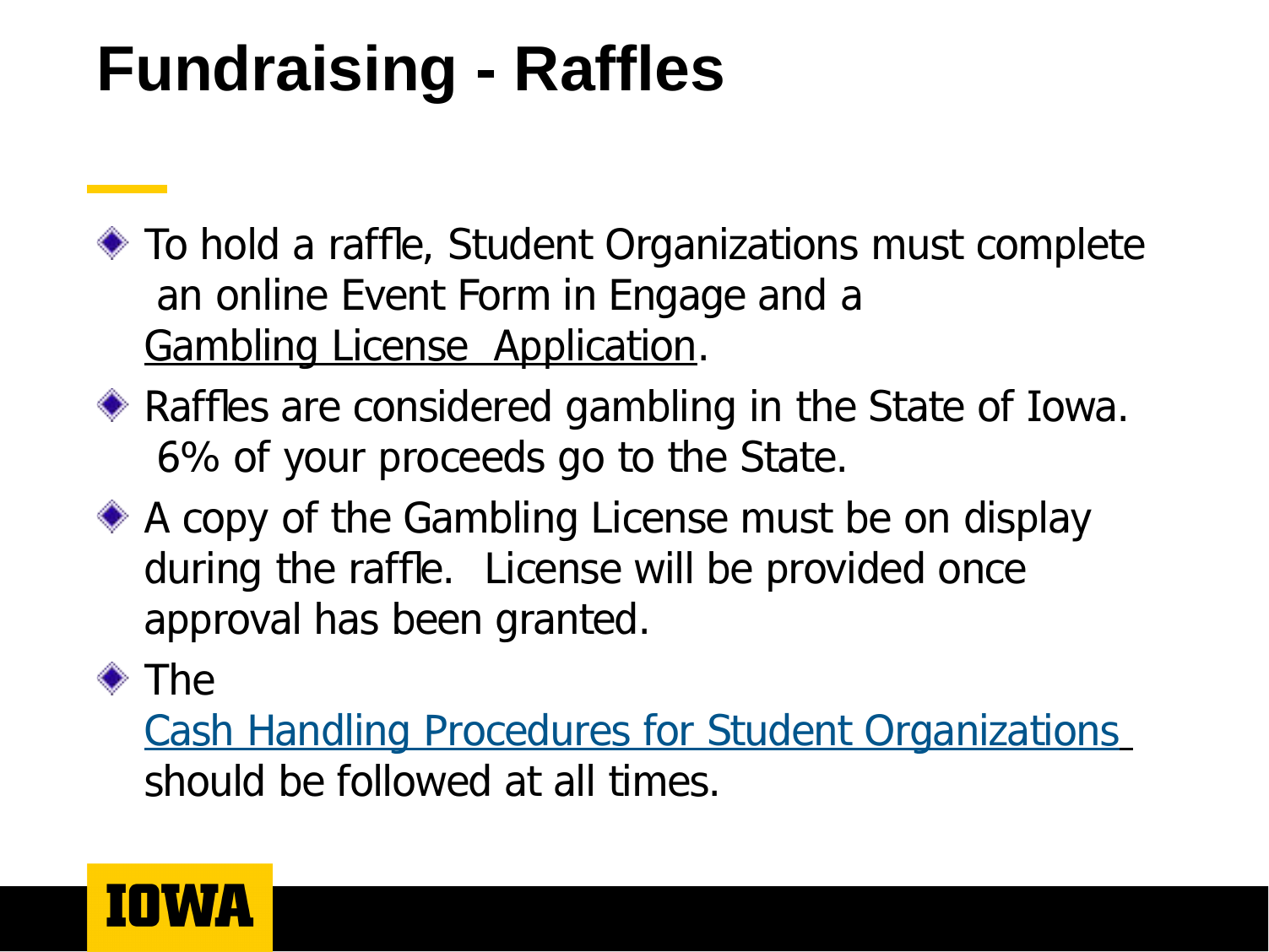

# Fundraising - Raffles
To hold a raffle, Student Organizations must complete  an online Event Form in Engage and a Gambling License  Application.
Raffles are considered gambling in the State of Iowa.  6% of your proceeds go to the State.
A copy of the Gambling License must be on display  during the raffle.	License will be provided once approval has been granted.
The Cash Handling Procedures for Student Organizations should be followed at all times.